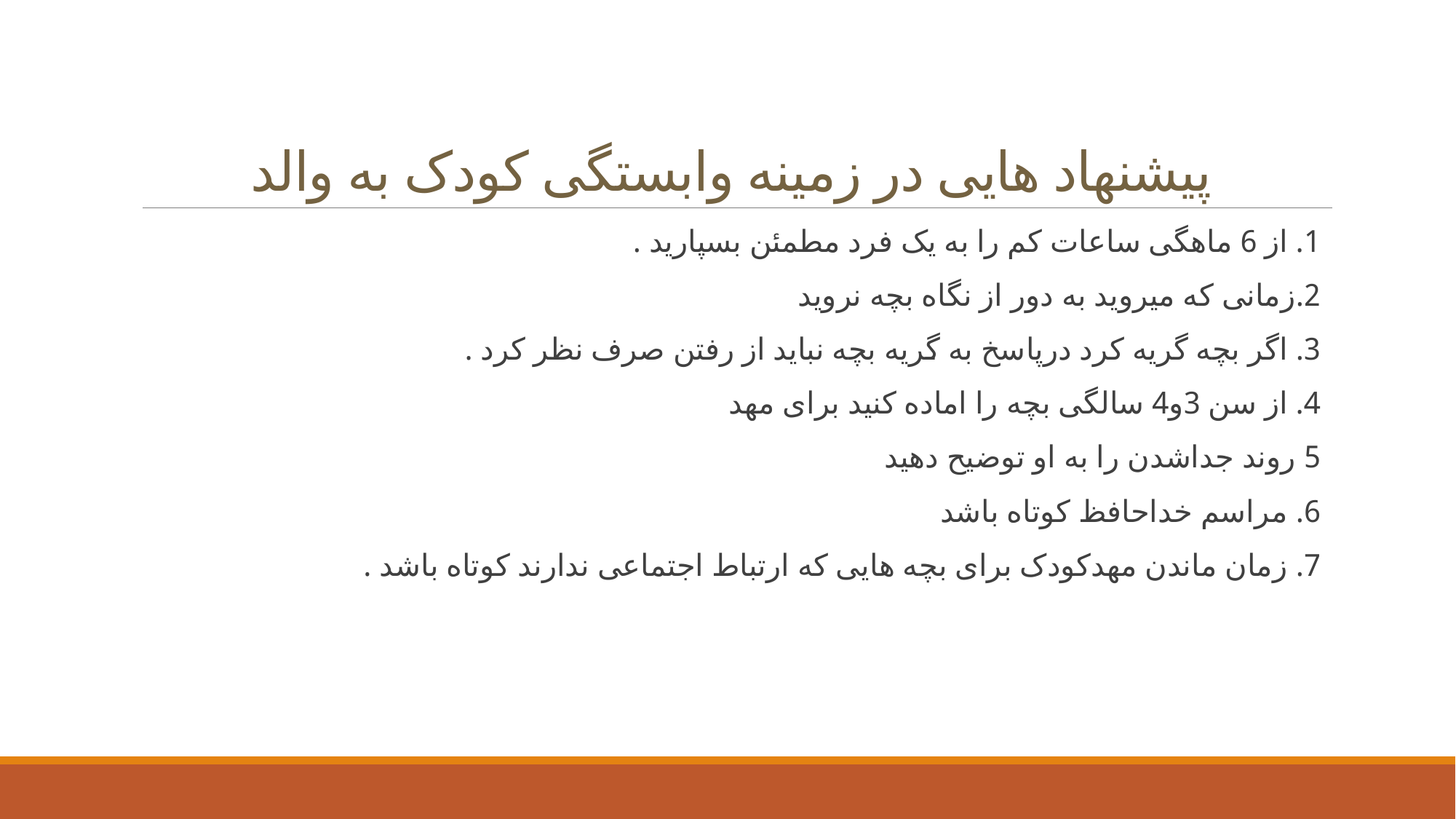

# پیشنهاد هایی در زمینه وابستگی کودک به والد
1. از 6 ماهگی ساعات کم را به یک فرد مطمئن بسپارید .
2.زمانی که میروید به دور از نگاه بچه نروید
3. اگر بچه گریه کرد درپاسخ به گریه بچه نباید از رفتن صرف نظر کرد .
4. از سن 3و4 سالگی بچه را اماده کنید برای مهد
5 روند جداشدن را به او توضیح دهید
6. مراسم خداحافظ کوتاه باشد
7. زمان ماندن مهدکودک برای بچه هایی که ارتباط اجتماعی ندارند کوتاه باشد .